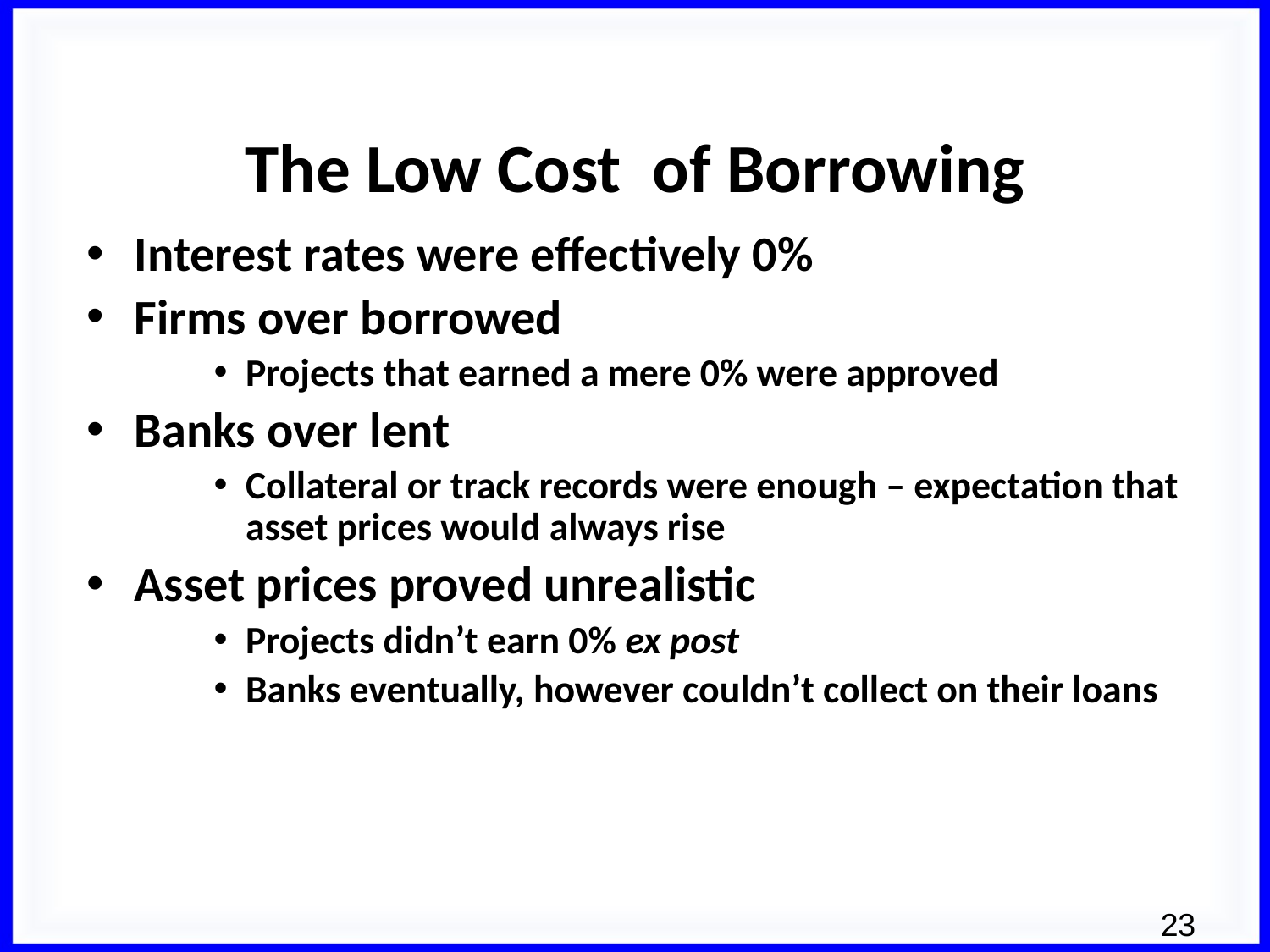

# The Low Cost  of Borrowing
Interest rates were effectively 0%
Firms over borrowed
Projects that earned a mere 0% were approved
Banks over lent
Collateral or track records were enough – expectation that asset prices would always rise
Asset prices proved unrealistic
Projects didn’t earn 0% ex post
Banks eventually, however couldn’t collect on their loans